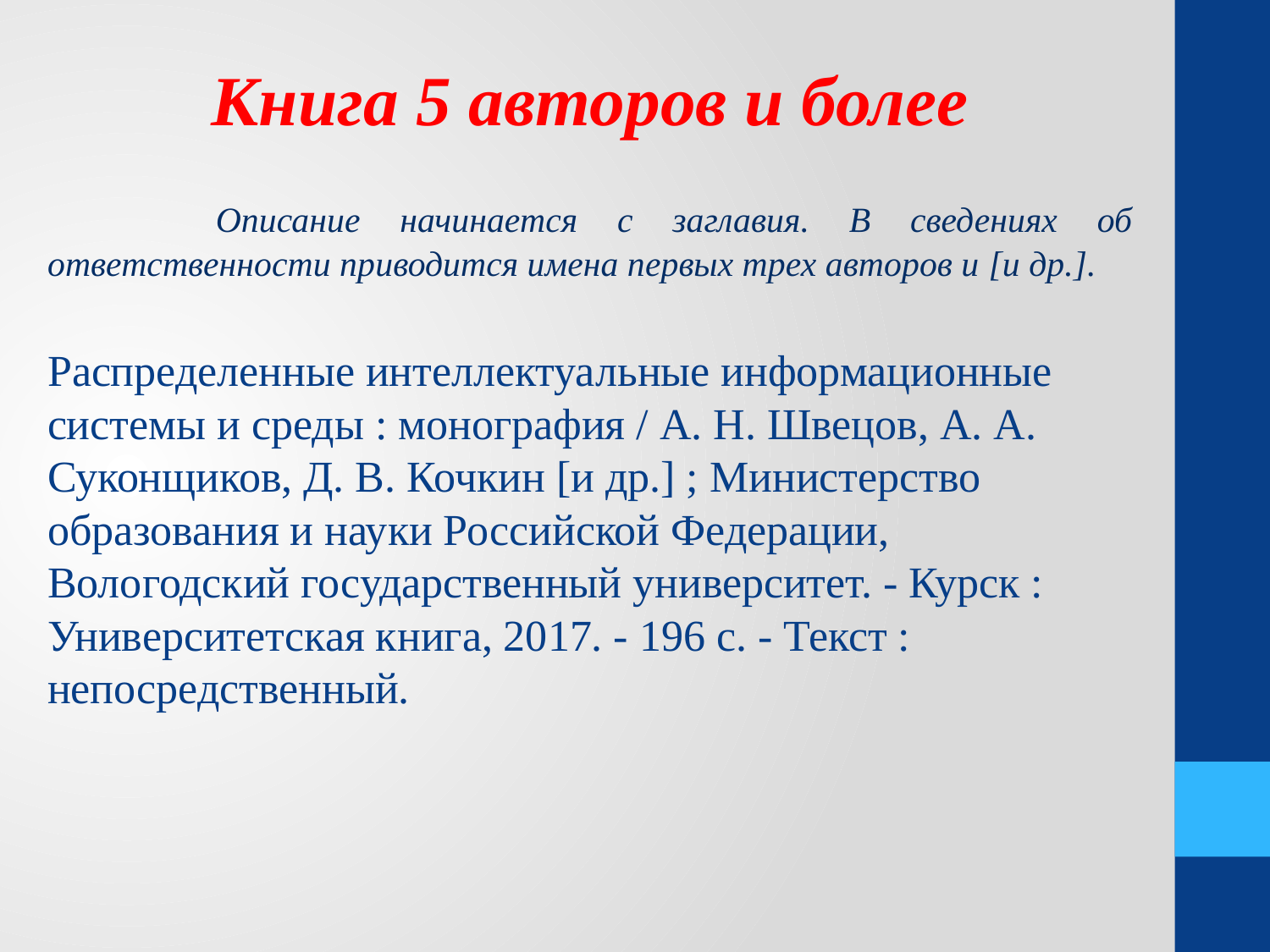

Книга 5 авторов и более

	 Описание начинается с заглавия. В сведениях об ответственности приводится имена первых трех авторов и [и др.].

Распределенные интеллектуальные информационные системы и среды : монография / А. Н. Швецов, А. А. Суконщиков, Д. В. Кочкин [и др.] ; Министерство образования и науки Российской Федерации, Вологодский государственный университет. - Курск : Университетская книга, 2017. - 196 с. - Текст : непосредственный.